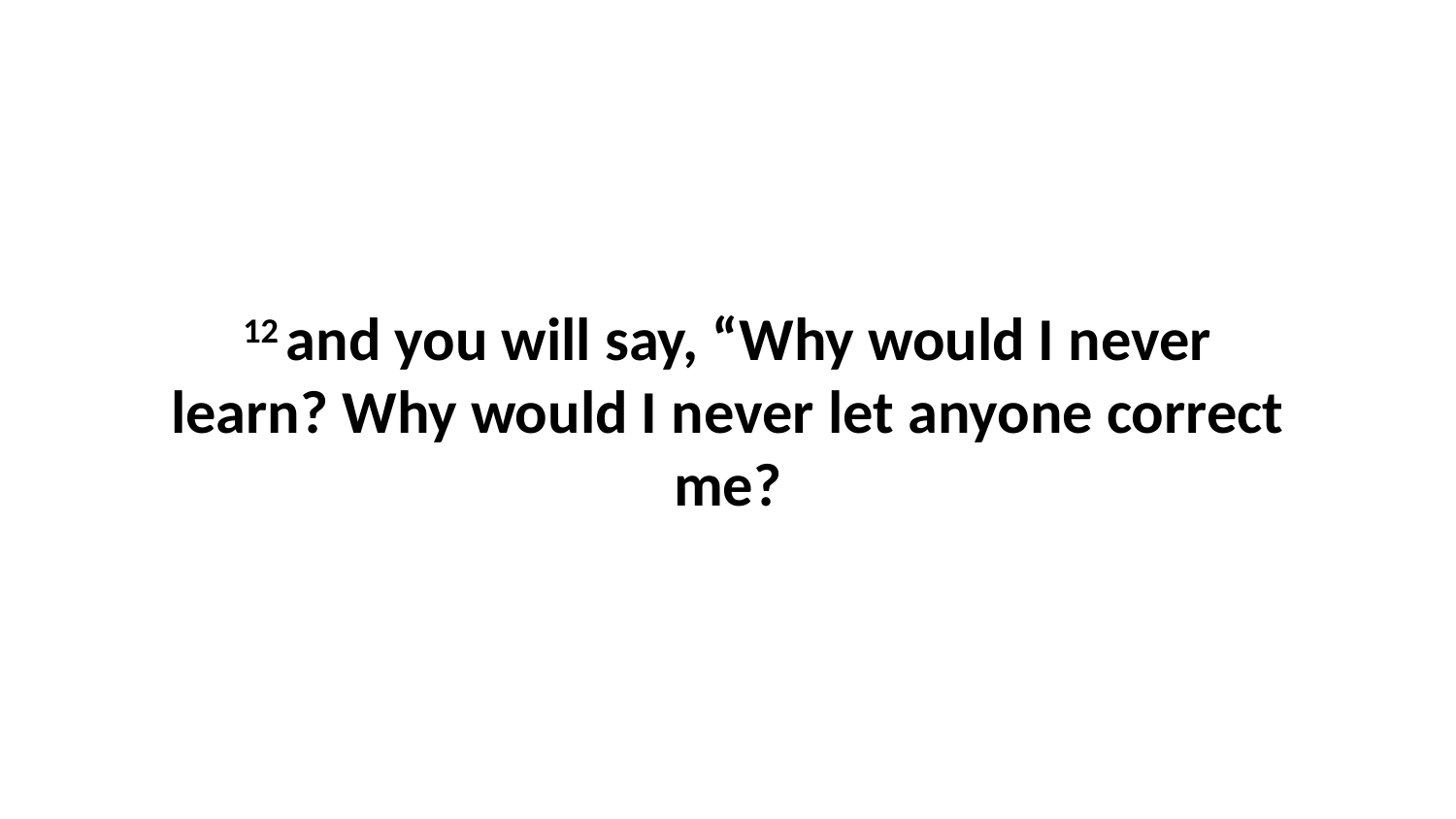

12 and you will say, “Why would I never learn? Why would I never let anyone correct me?